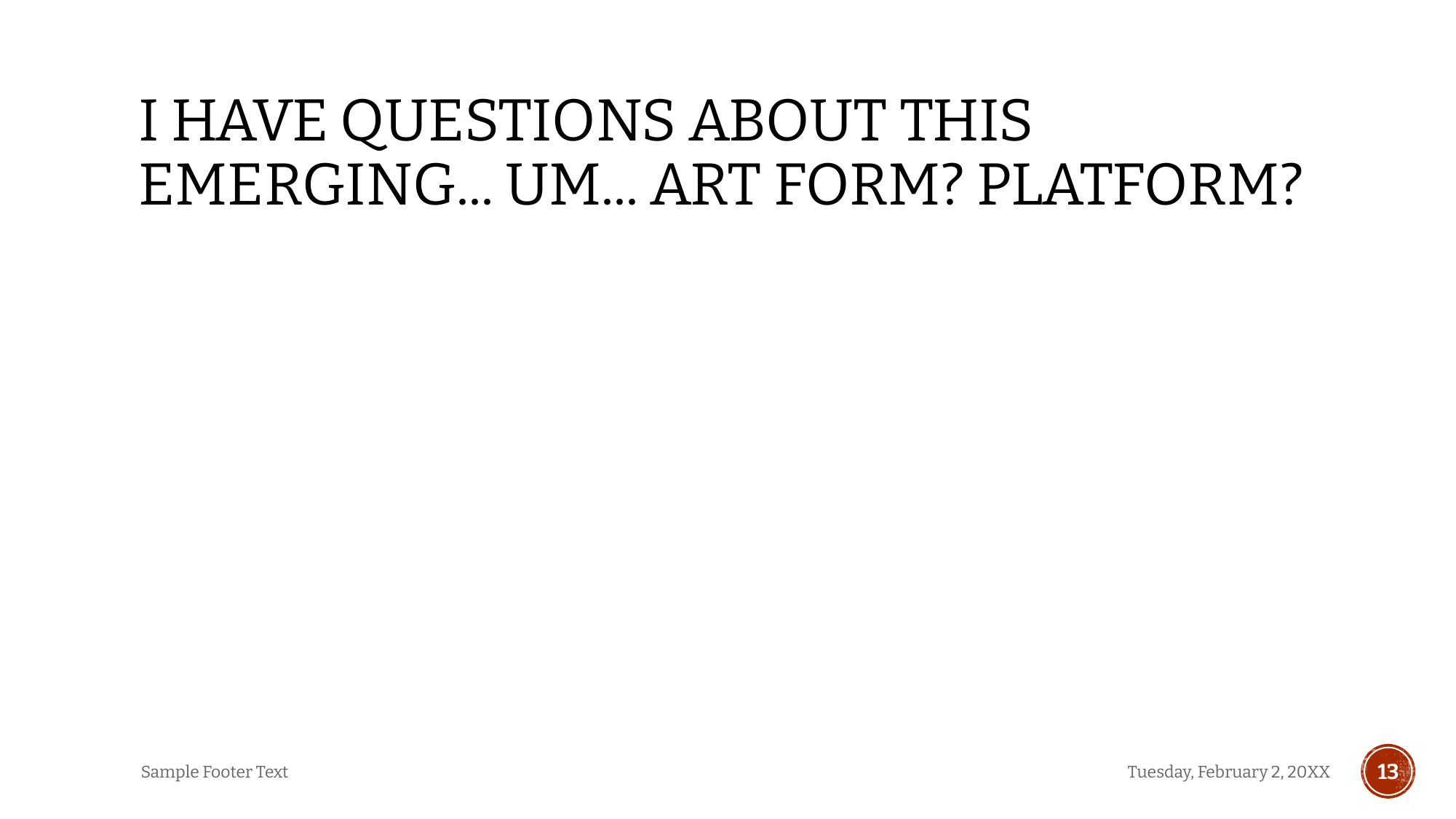

# I have questions about this emerging... um... art form? Platform?

Sample Footer Text
Tuesday, February 2, 20XX
13